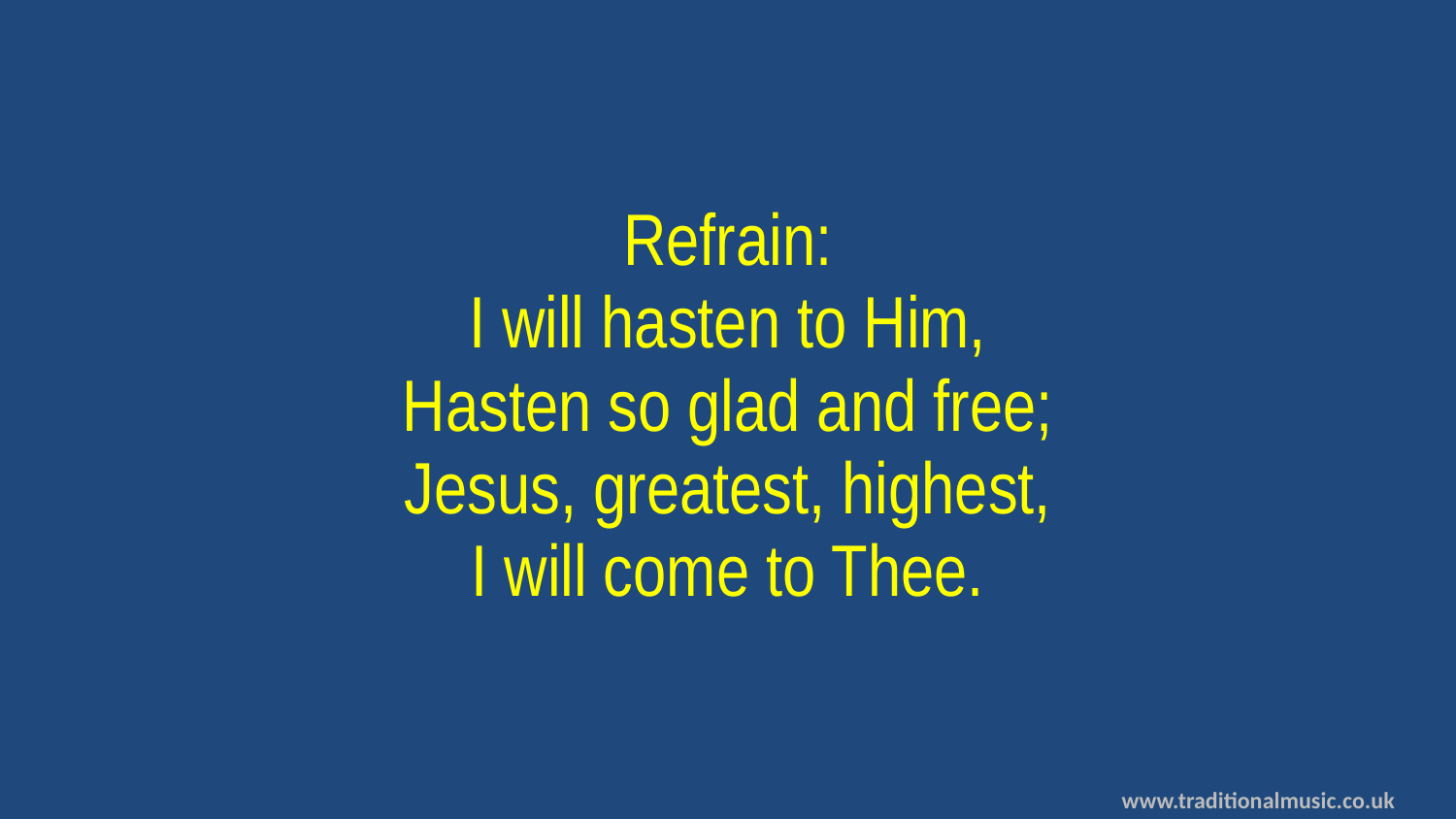

Refrain:
I will hasten to Him,
Hasten so glad and free;
Jesus, greatest, highest,
I will come to Thee.